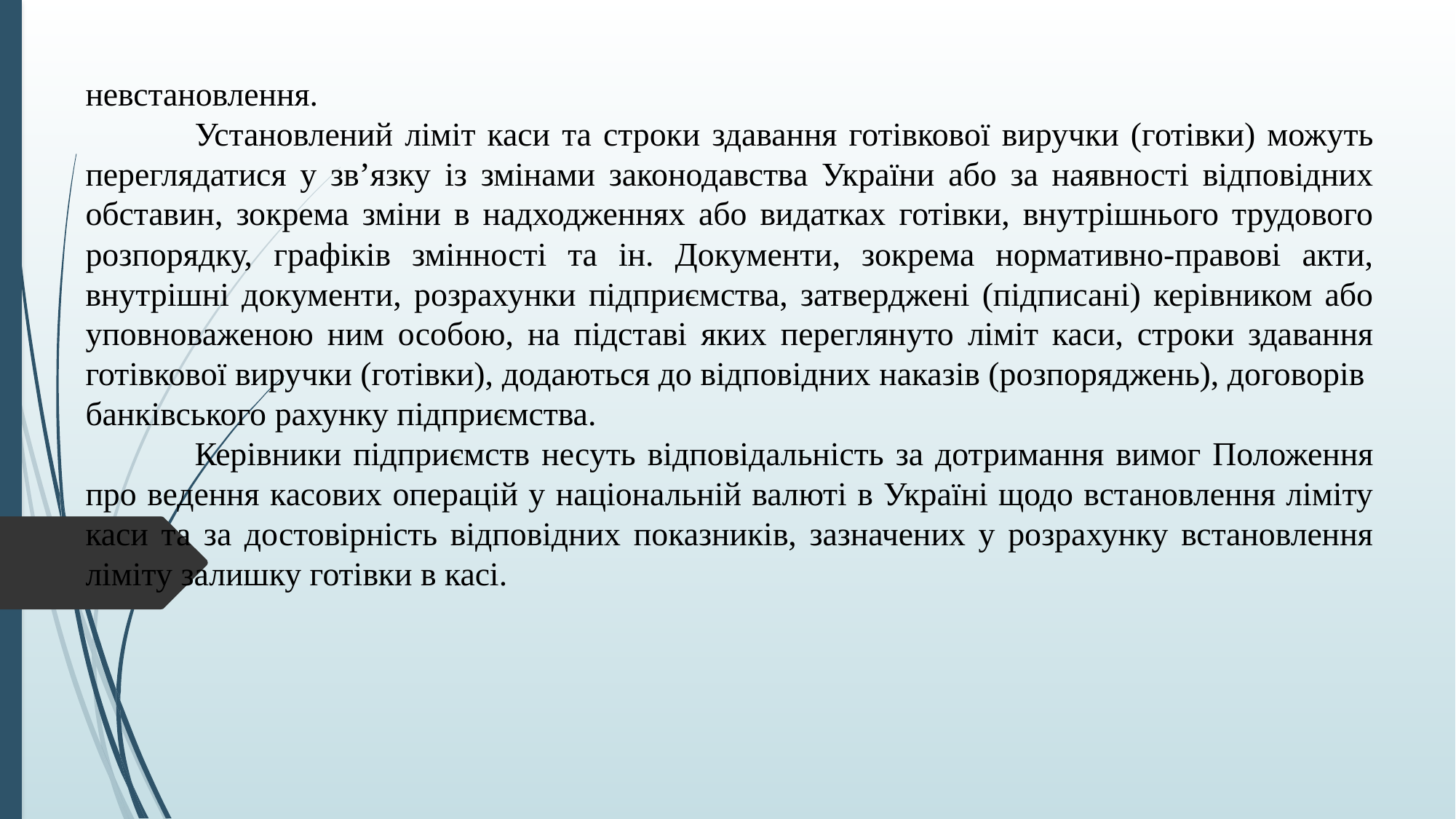

невстановлення.
	Установлений ліміт каси та строки здавання готівкової виручки (готівки) можуть переглядатися у зв’язку із змінами законодавства України або за наявності відповідних обставин, зокрема зміни в надходженнях або видатках готівки, внутрішнього трудового розпорядку, графіків змінності та ін. Документи, зокрема нормативно-правові акти, внутрішні документи, розрахунки підприємства, затверджені (підписані) керівником або уповноваженою ним особою, на підставі яких переглянуто ліміт каси, строки здавання готівкової виручки (готівки), додаються до відповідних наказів (розпоряджень), договорів
банківського рахунку підприємства.
	Керівники підприємств несуть відповідальність за дотримання вимог Положення про ведення касових операцій у національній валюті в Україні щодо встановлення ліміту каси та за достовірність відповідних показників, зазначених у розрахунку встановлення ліміту залишку готівки в касі.